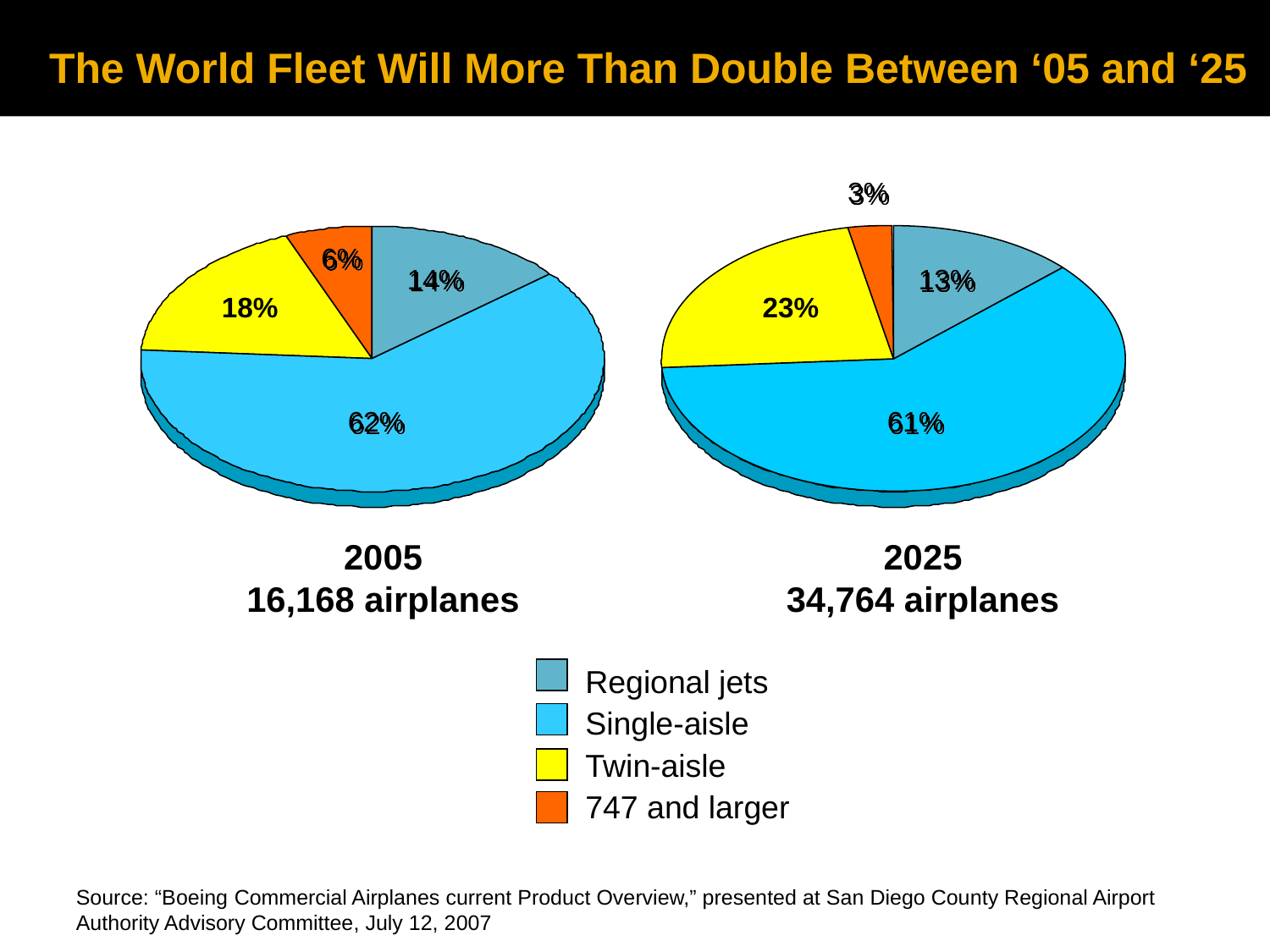

# The World Fleet Will More Than Double Between ‘05 and ‘25
3%

6%
14%
13%
18%
23%

62%
61%
2005
16,168 airplanes
2025
34,764 airplanes
Regional jets
Single-aisle
Twin-aisle
747 and larger

Source: “Boeing Commercial Airplanes current Product Overview,” presented at San Diego County Regional Airport Authority Advisory Committee, July 12, 2007